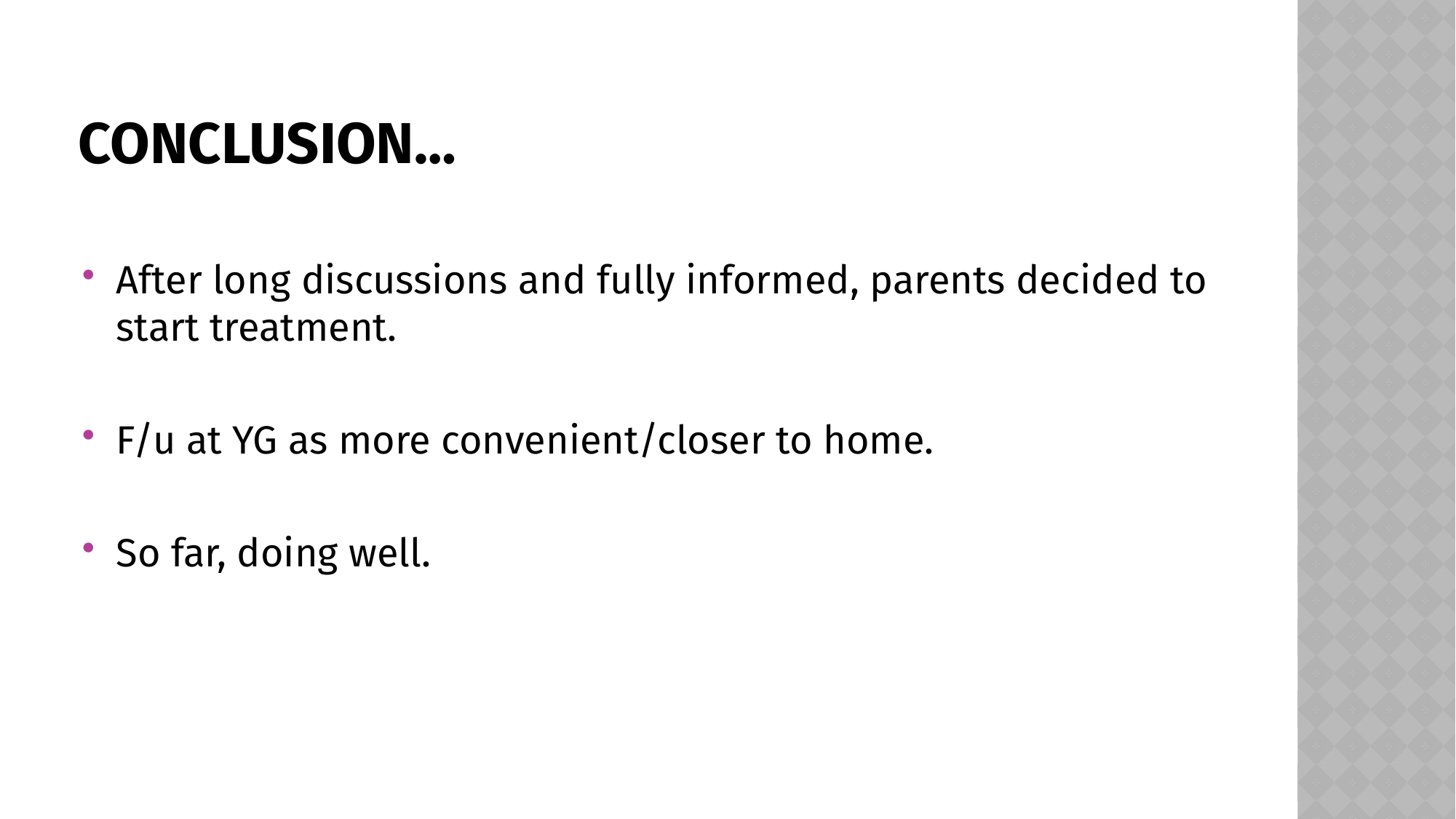

# Conclusion…

After long discussions and fully informed, parents decided to start treatment.

F/u at YG as more convenient/closer to home.

So far, doing well.